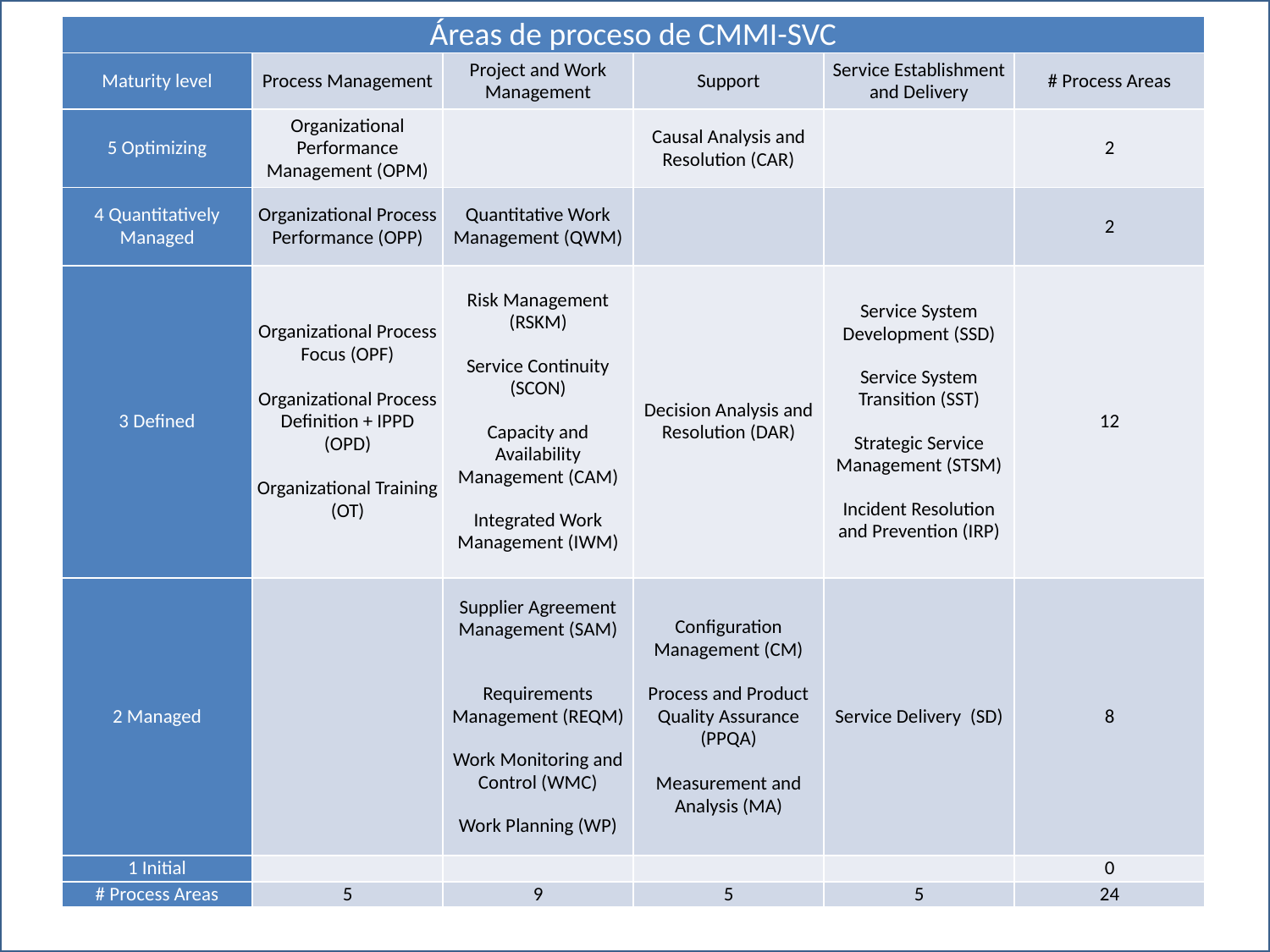

# Áreas de Proceso CMMI-SVC
| Áreas de proceso de CMMI-SVC |  |  |  |  |  |
| --- | --- | --- | --- | --- | --- |
| Maturity level | Process Management | Project and Work Management | Support | Service Establishment and Delivery | # Process Areas |
| 5 Optimizing | Organizational Performance Management (OPM) |  | Causal Analysis and Resolution (CAR) |  | 2 |
| 4 Quantitatively Managed | Organizational Process Performance (OPP) | Quantitative Work Management (QWM) |  |  | 2 |
| 3 Defined | Organizational Process Focus (OPF) Organizational Process Definition + IPPD (OPD) Organizational Training (OT) | Risk Management (RSKM) Service Continuity (SCON) Capacity and Availability Management (CAM) Integrated Work Management (IWM) | Decision Analysis and Resolution (DAR) | Service System Development (SSD) Service System Transition (SST) Strategic Service Management (STSM) Incident Resolution and Prevention (IRP) | 12 |
| 2 Managed |  | Supplier Agreement Management (SAM) Requirements Management (REQM) Work Monitoring and Control (WMC) Work Planning (WP) | Configuration Management (CM) Process and Product Quality Assurance (PPQA) Measurement and Analysis (MA) | Service Delivery (SD) | 8 |
| 1 Initial |  |  |  |  | 0 |
| # Process Areas | 5 | 9 | 5 | 5 | 24 |